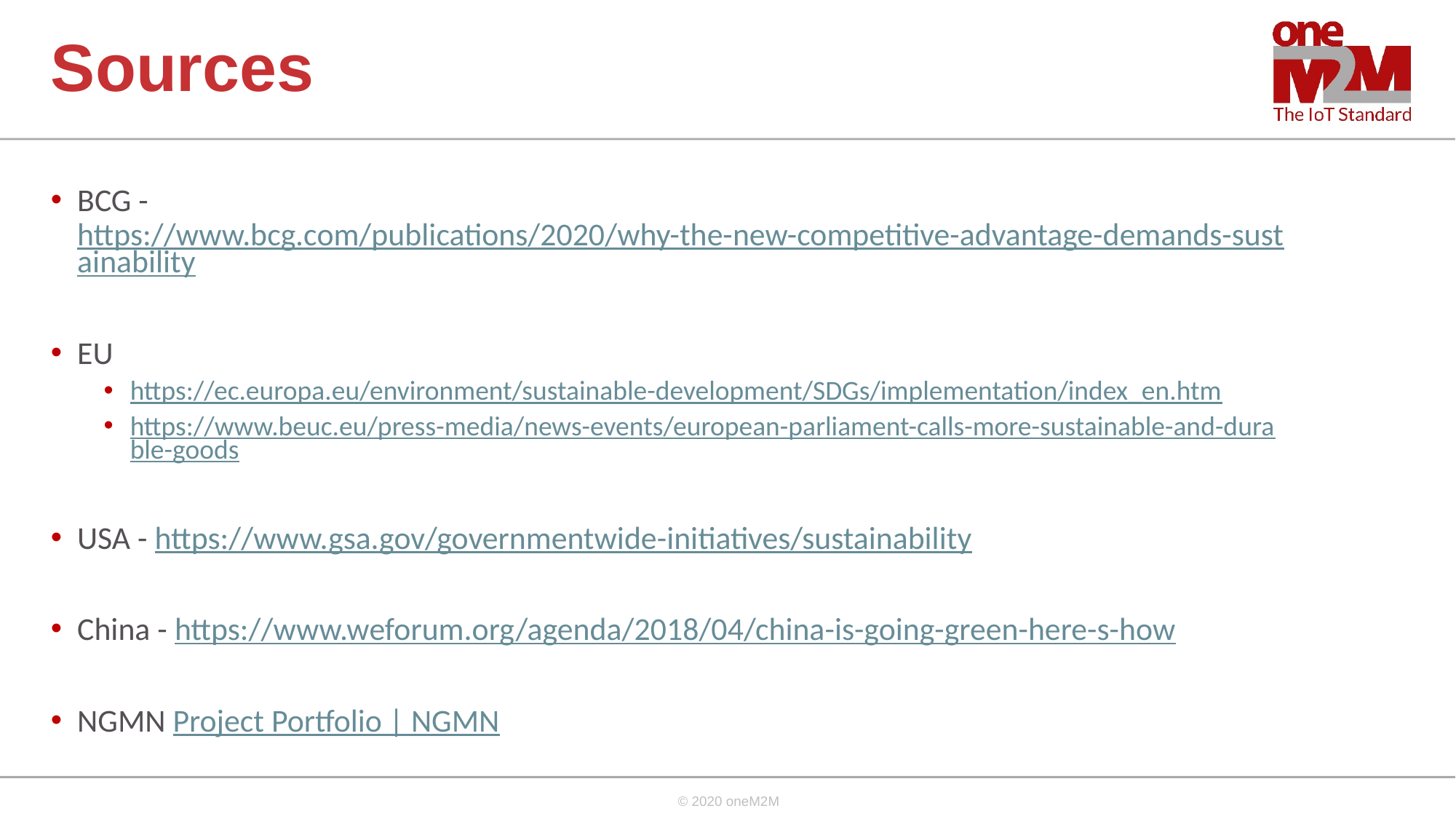

# Sources
BCG - https://www.bcg.com/publications/2020/why-the-new-competitive-advantage-demands-sustainability

EU
https://ec.europa.eu/environment/sustainable-development/SDGs/implementation/index_en.htm
https://www.beuc.eu/press-media/news-events/european-parliament-calls-more-sustainable-and-durable-goods

USA - https://www.gsa.gov/governmentwide-initiatives/sustainability

China - https://www.weforum.org/agenda/2018/04/china-is-going-green-here-s-how

NGMN Project Portfolio | NGMN